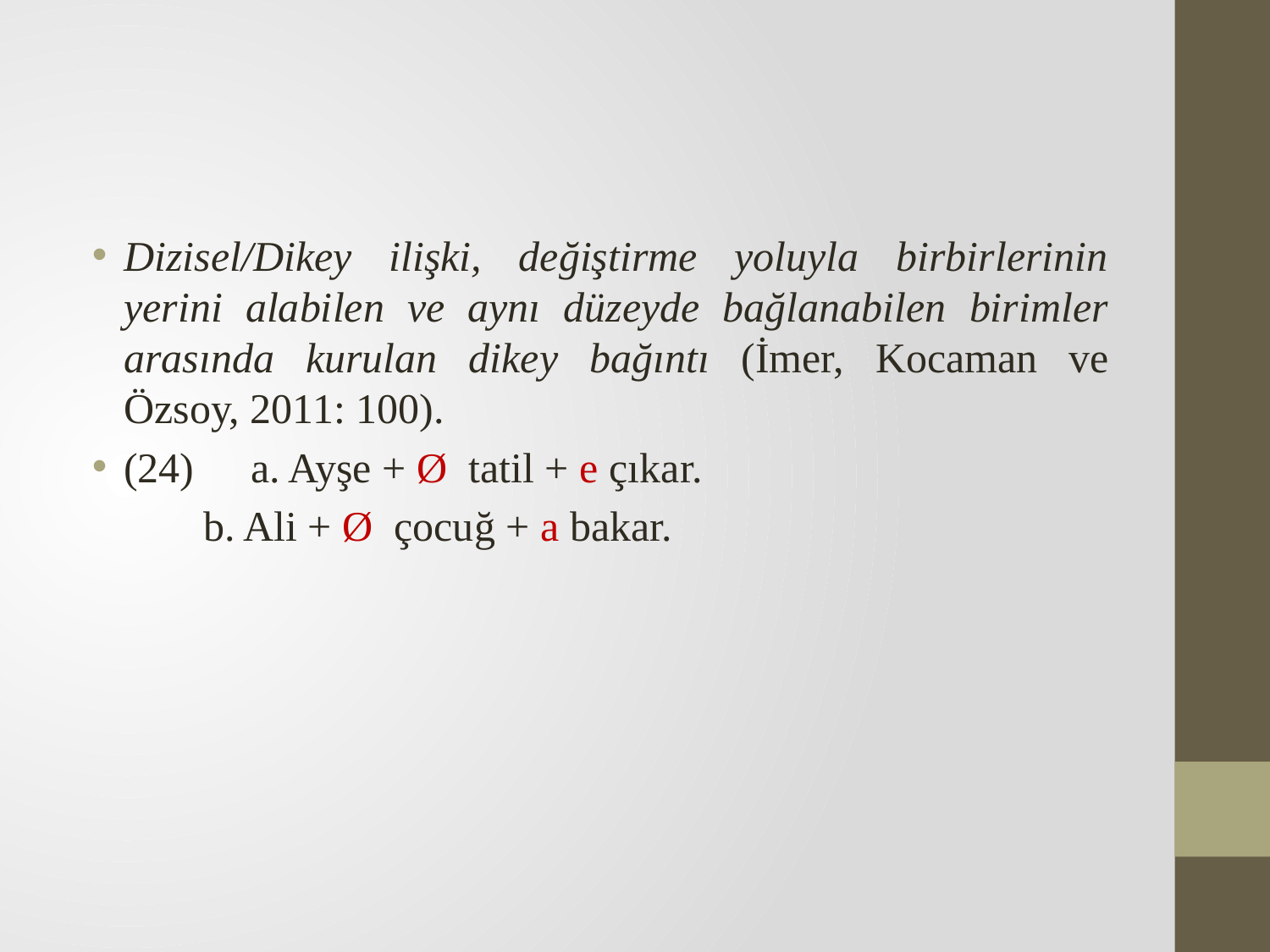

Dizisel/Dikey ilişki, değiştirme yoluyla birbirlerinin yerini alabilen ve aynı düzeyde bağlanabilen birimler arasında kurulan dikey bağıntı (İmer, Kocaman ve Özsoy, 2011: 100).
(24)	a. Ayşe + Ø  tatil + e çıkar.
	b. Ali + Ø  çocuğ + a bakar.